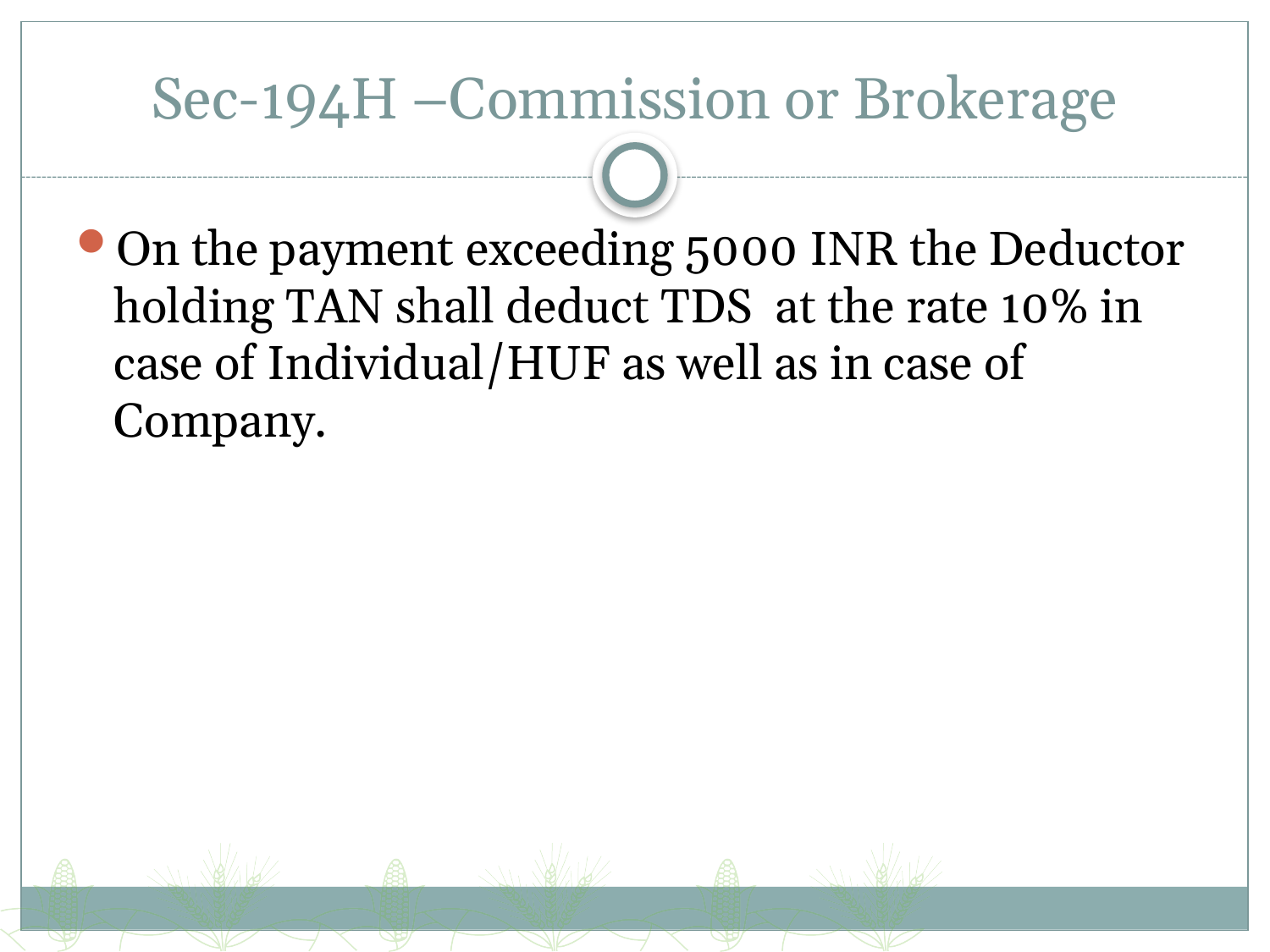

# Sec-194H –Commission or Brokerage
On the payment exceeding 5000 INR the Deductor holding TAN shall deduct TDS  at the rate 10% in case of Individual/HUF as well as in case of Company.